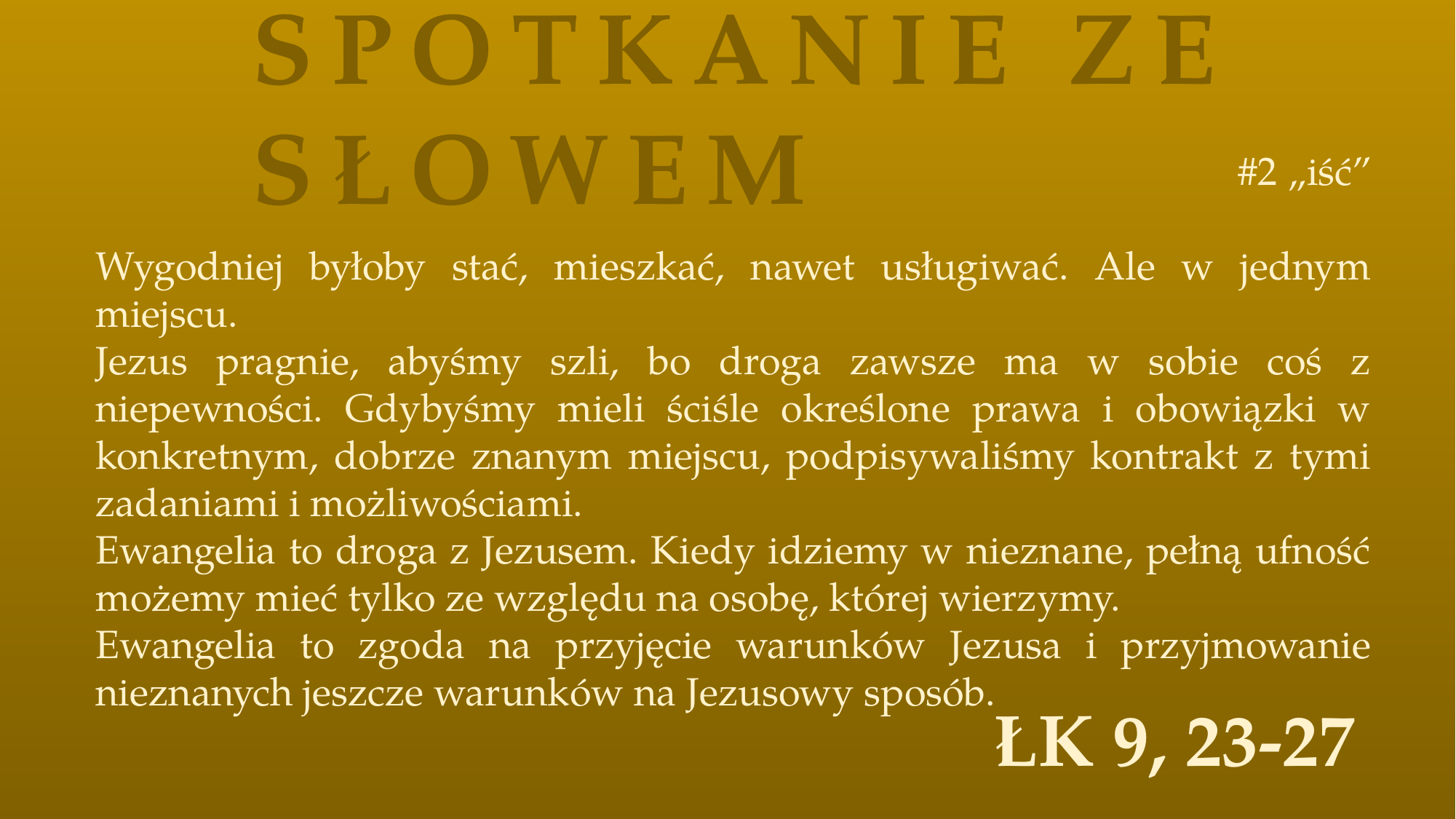

Spotkanie ze Słowem
#2 „iść”

Wygodniej byłoby stać, mieszkać, nawet usługiwać. Ale w jednym miejscu.
Jezus pragnie, abyśmy szli, bo droga zawsze ma w sobie coś z niepewności. Gdybyśmy mieli ściśle określone prawa i obowiązki w konkretnym, dobrze znanym miejscu, podpisywaliśmy kontrakt z tymi zadaniami i możliwościami.
Ewangelia to droga z Jezusem. Kiedy idziemy w nieznane, pełną ufność możemy mieć tylko ze względu na osobę, której wierzymy.
Ewangelia to zgoda na przyjęcie warunków Jezusa i przyjmowanie nieznanych jeszcze warunków na Jezusowy sposób.
Łk 9, 23-27